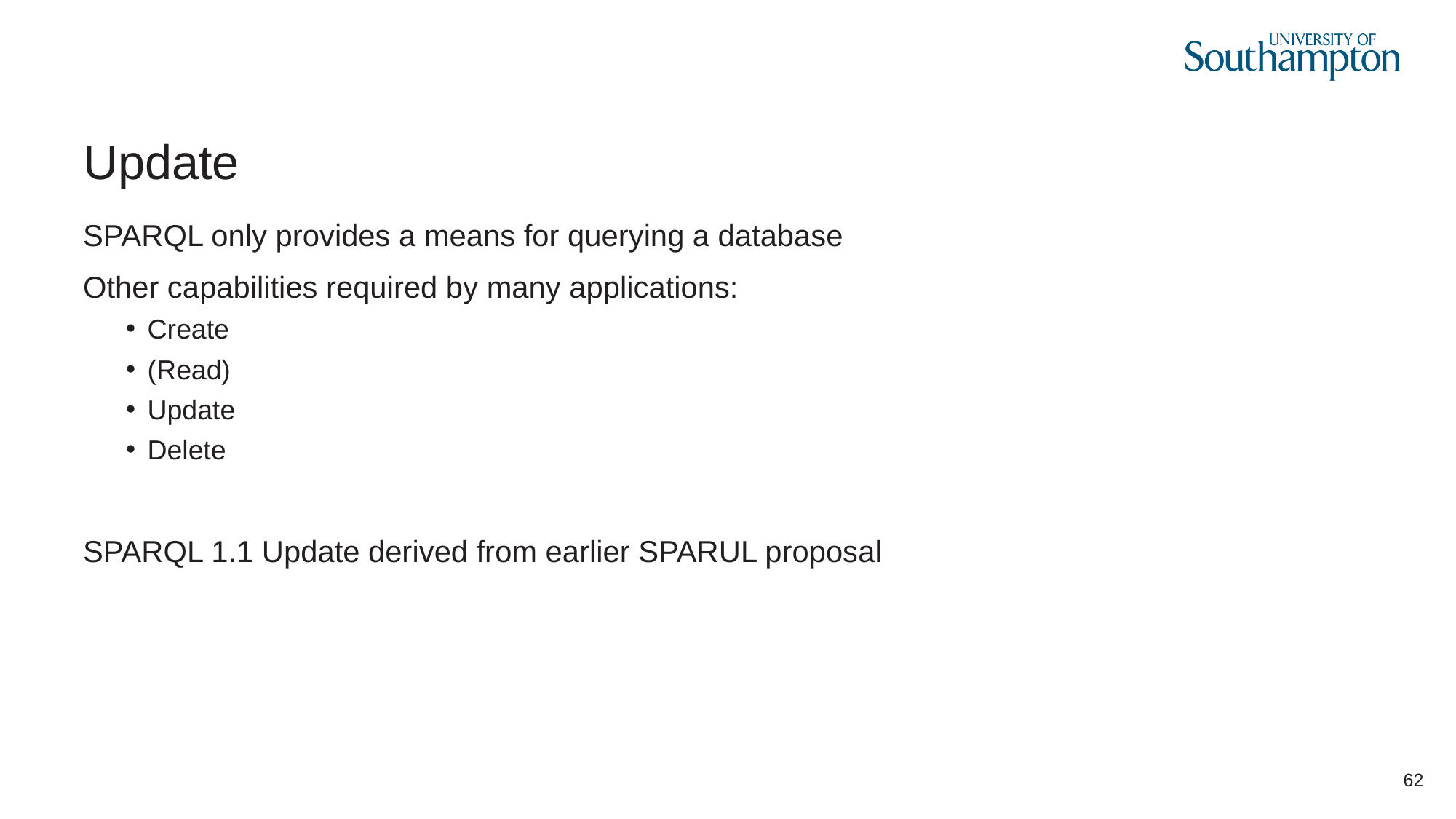

# Update
SPARQL only provides a means for querying a database
Other capabilities required by many applications:
Create
(Read)
Update
Delete

SPARQL 1.1 Update derived from earlier SPARUL proposal